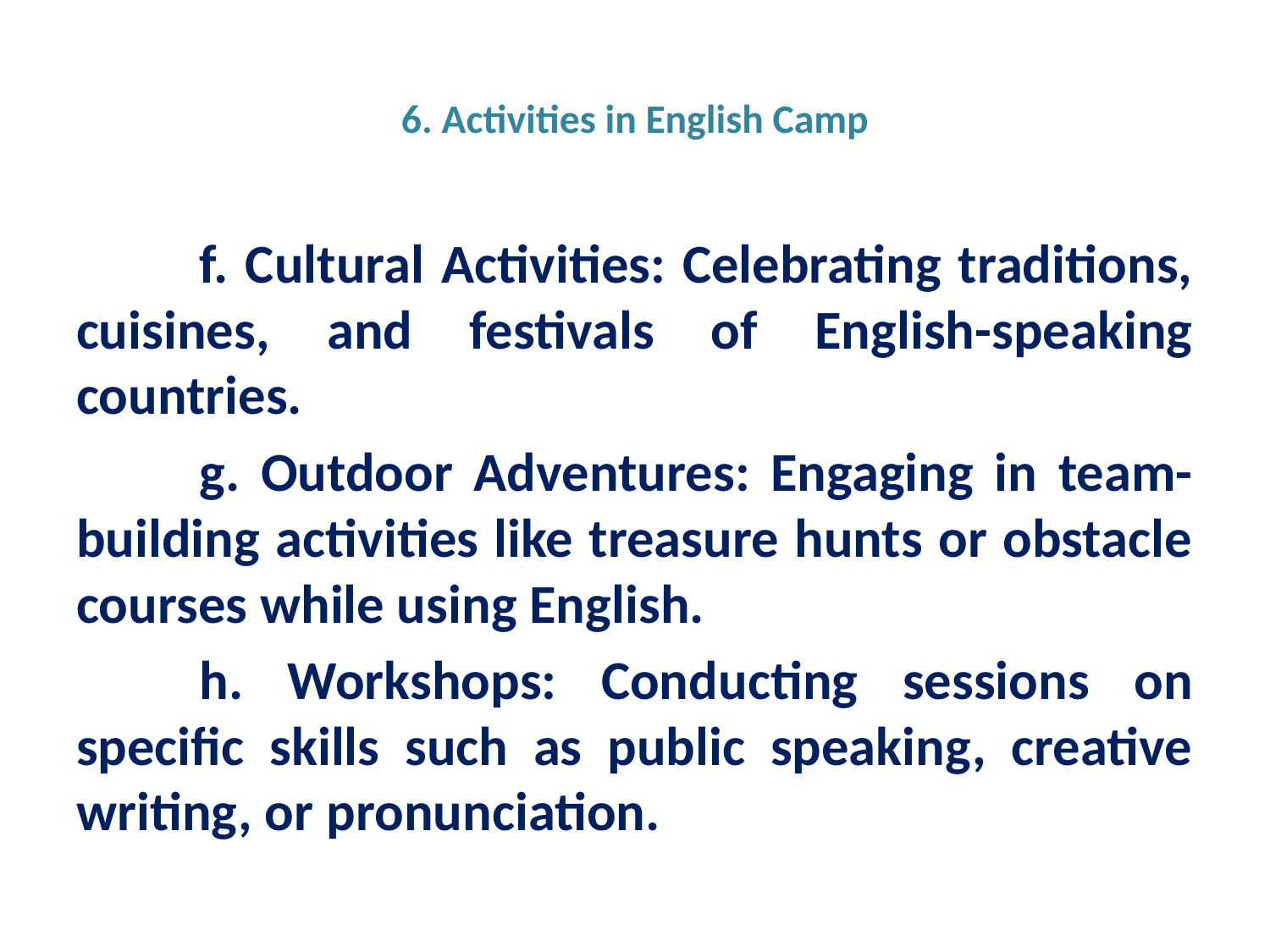

# 6. Activities in English Camp
	f. Cultural Activities: Celebrating traditions, cuisines, and festivals of English-speaking countries.
	g. Outdoor Adventures: Engaging in team-building activities like treasure hunts or obstacle courses while using English.
	h. Workshops: Conducting sessions on specific skills such as public speaking, creative writing, or pronunciation.